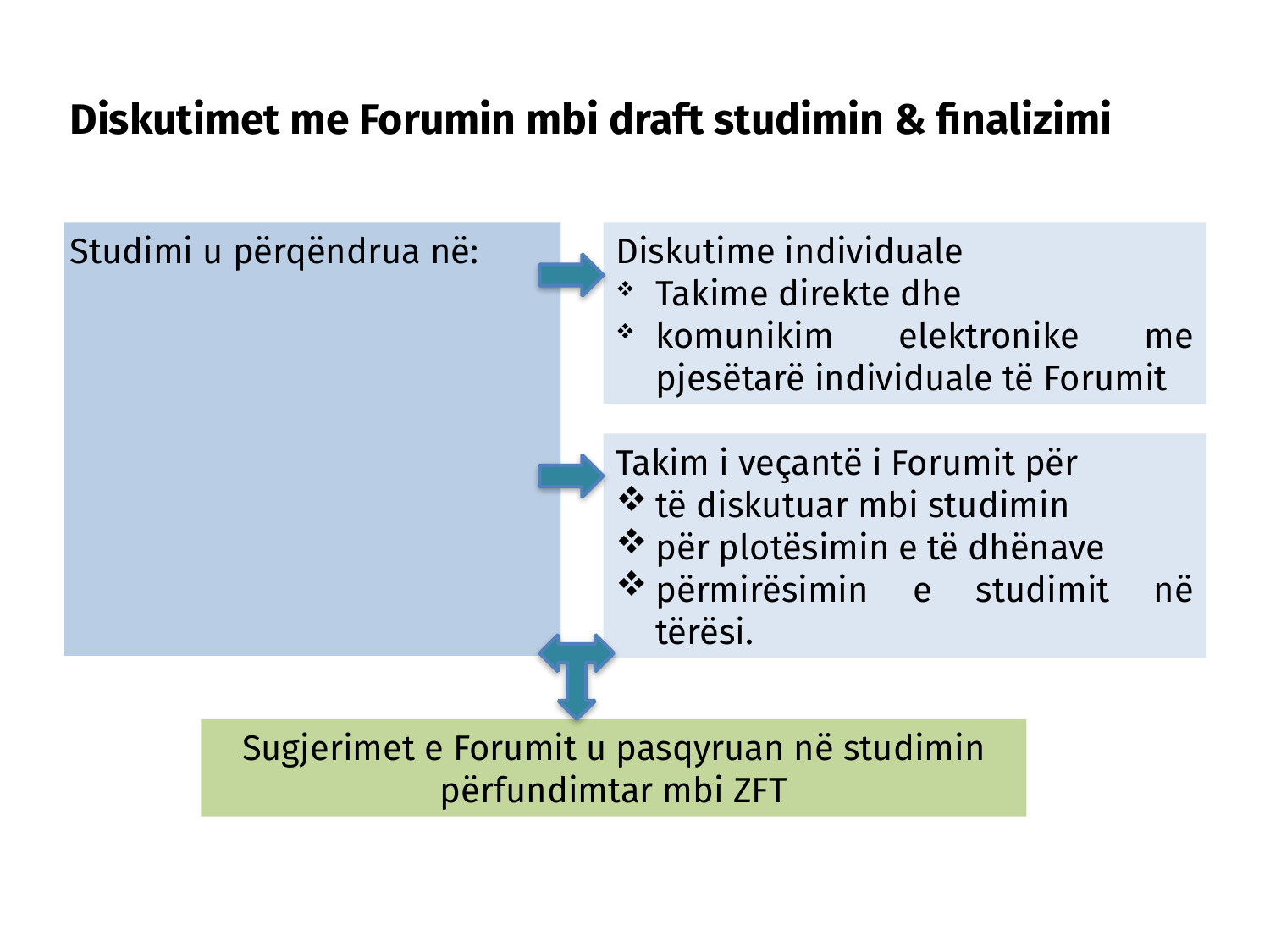

# Diskutimet me Forumin mbi draft studimin & finalizimi
Studimi u përqëndrua në:

Diskutime individuale
Takime direkte dhe
komunikim elektronike me pjesëtarë individuale të Forumit

Takim i veçantë i Forumit për
të diskutuar mbi studimin
për plotësimin e të dhënave
përmirësimin e studimit në tërësi.

Sugjerimet e Forumit u pasqyruan në studimin përfundimtar mbi ZFT